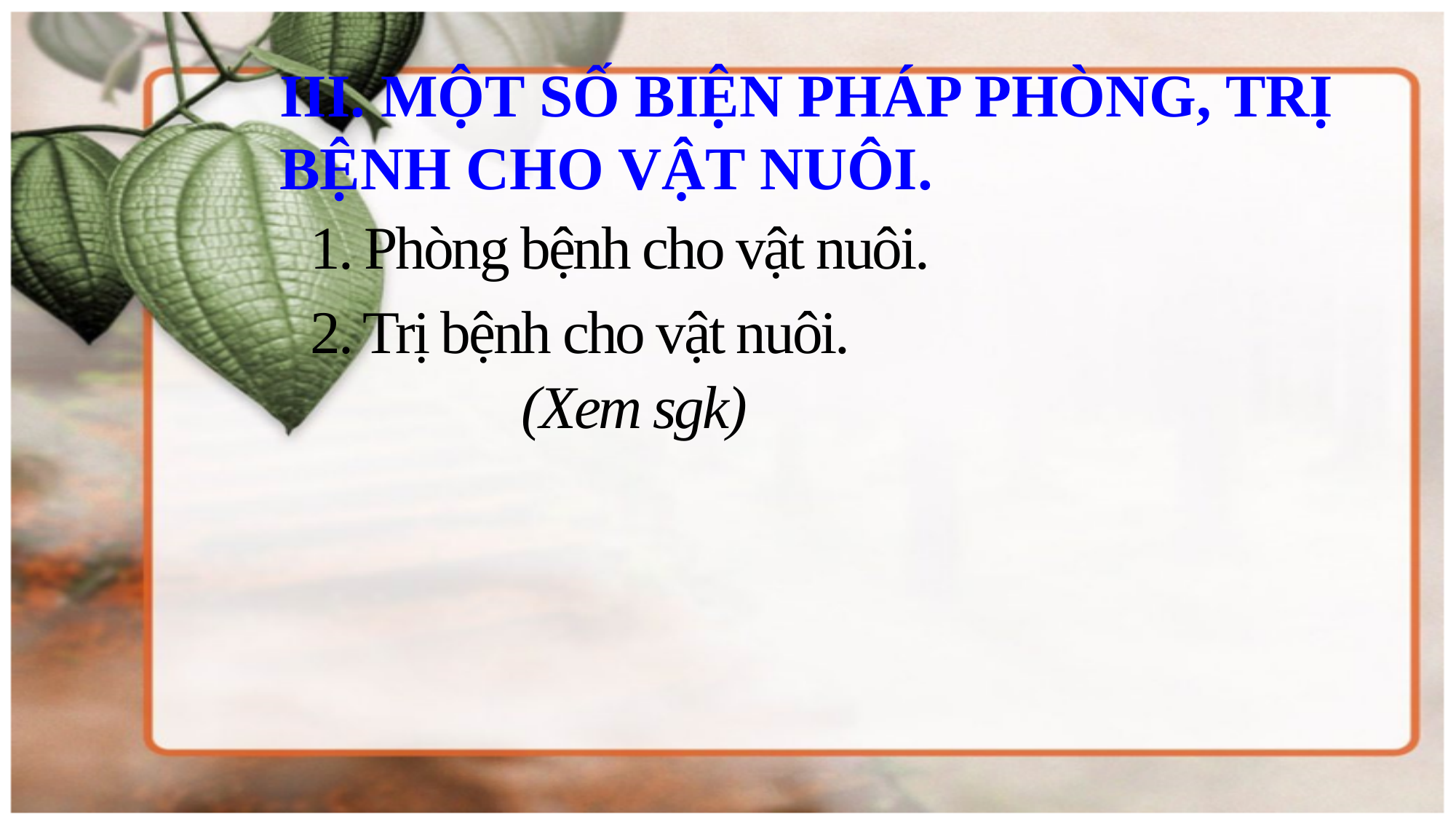

III. MỘT SỐ BIỆN PHÁP PHÒNG, TRỊ BỆNH CHO VẬT NUÔI.
1. Phòng bệnh cho vật nuôi.
2. Trị bệnh cho vật nuôi.
 (Xem sgk)